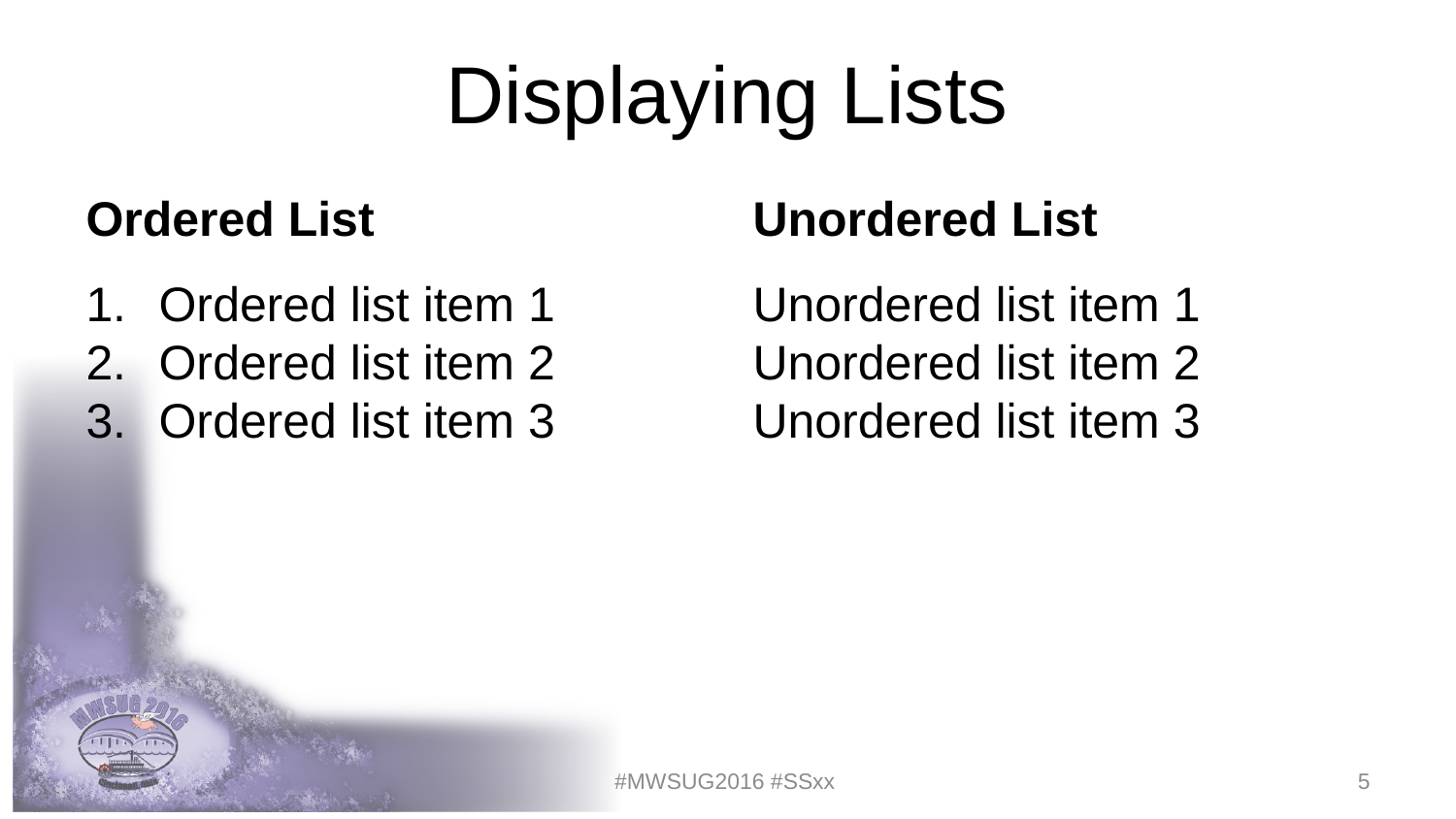

# Displaying Lists
Ordered List
Unordered List
Ordered list item 1
Ordered list item 2
Ordered list item 3
Unordered list item 1
Unordered list item 2
Unordered list item 3
#MWSUG2016 #SSxx
5